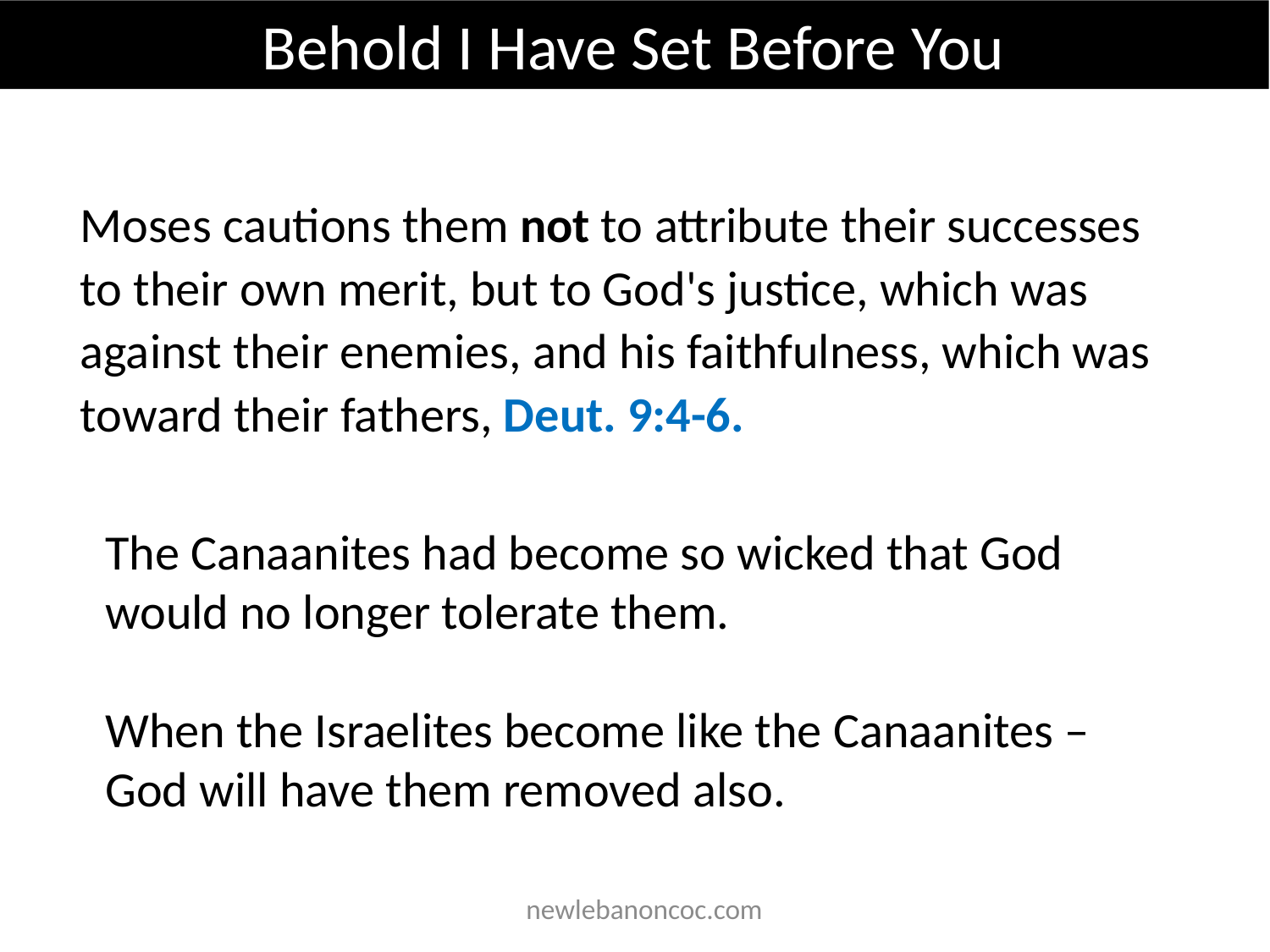

Behold I Have Set Before You
Moses cautions them not to attribute their successes to their own merit, but to God's justice, which was  against their enemies, and his faithfulness, which was toward their fathers, Deut. 9:4-6.
The Canaanites had become so wicked that God would no longer tolerate them.

When the Israelites become like the Canaanites – God will have them removed also.
   newlebanoncoc.com